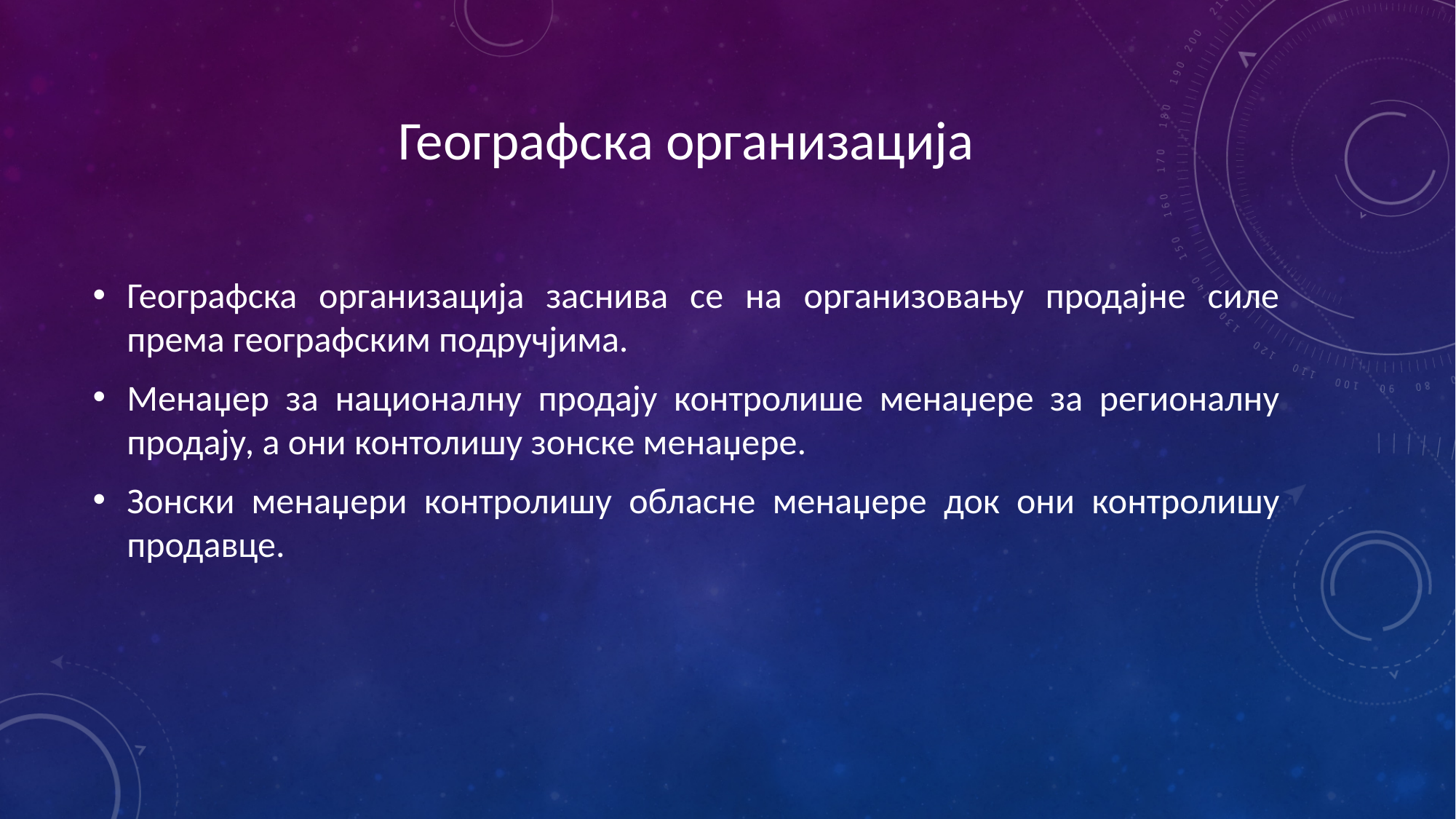

# Географска организација
Географска организација заснива се на организовању продајне силе према географским подручјима.
Менаџер за националну продају контролише менаџере за регионалну продају, а они контолишу зонске менаџере.
Зонски менаџери контролишу обласне менаџере док они контролишу продавце.